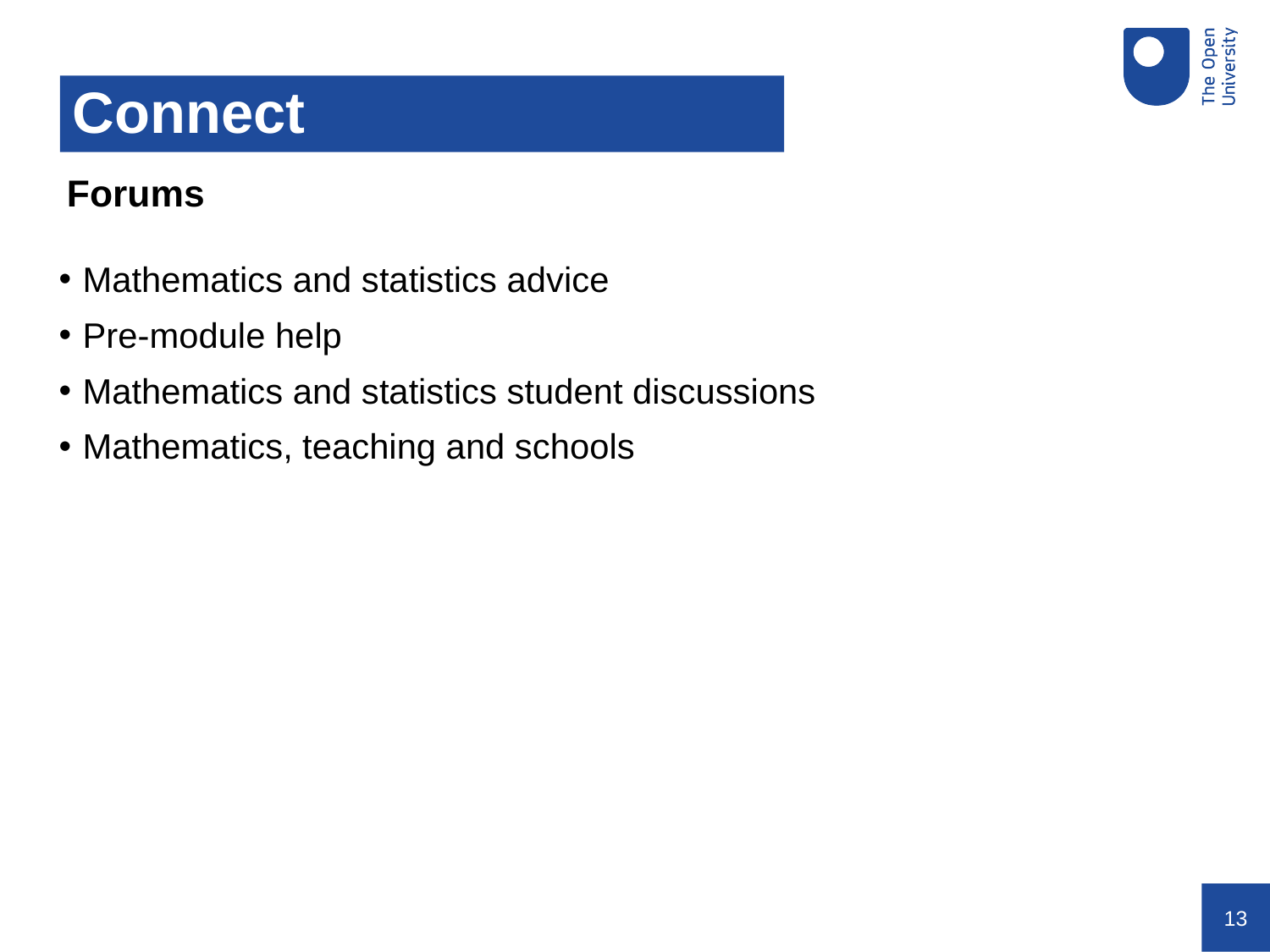

# Connect
Forums
Mathematics and statistics advice
Pre-module help
Mathematics and statistics student discussions
Mathematics, teaching and schools